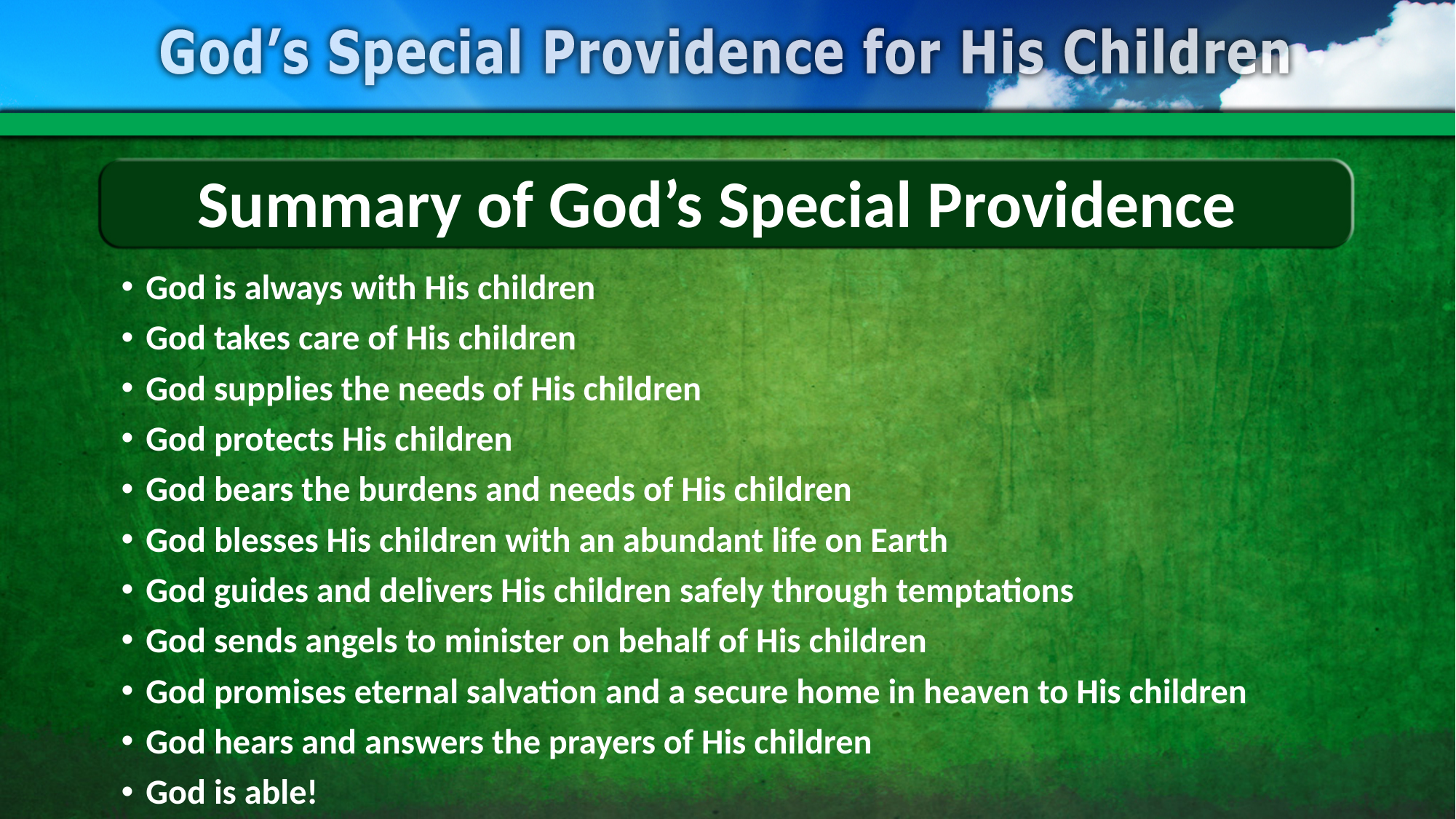

# Summary of God’s Special Providence
God is always with His children
God takes care of His children
God supplies the needs of His children
God protects His children
God bears the burdens and needs of His children
God blesses His children with an abundant life on Earth
God guides and delivers His children safely through temptations
God sends angels to minister on behalf of His children
God promises eternal salvation and a secure home in heaven to His children
God hears and answers the prayers of His children
God is able!